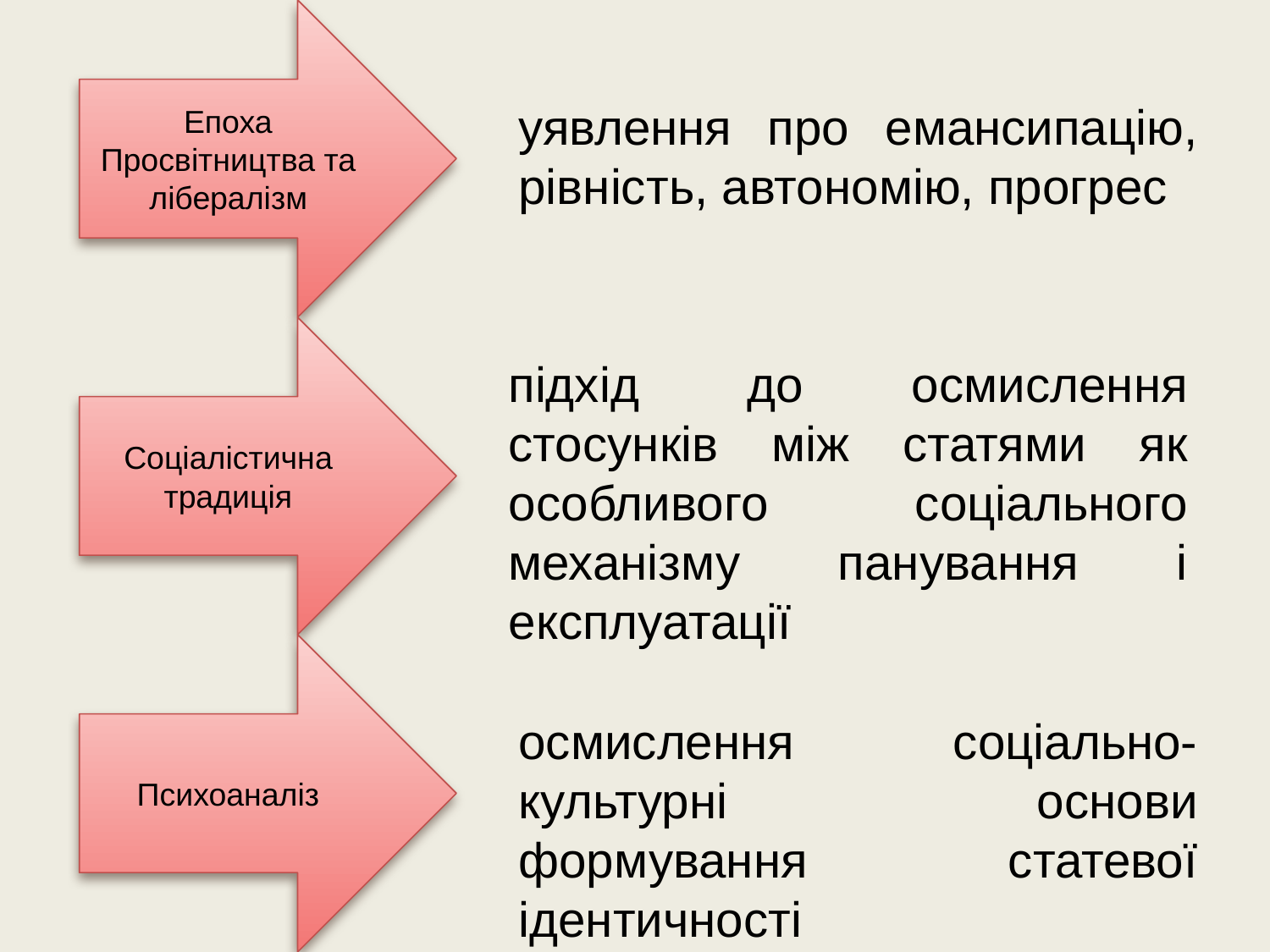

Епоха Просвітництва та лібералізм
уявлення про емансипацію, рівність, автономію, прогрес
Соціалістична традиція
підхід до осмислення стосунків між статями як особливого соціального механізму панування і експлуатації
Психоаналіз
осмислення соціально-культурні основи формування статевої ідентичності